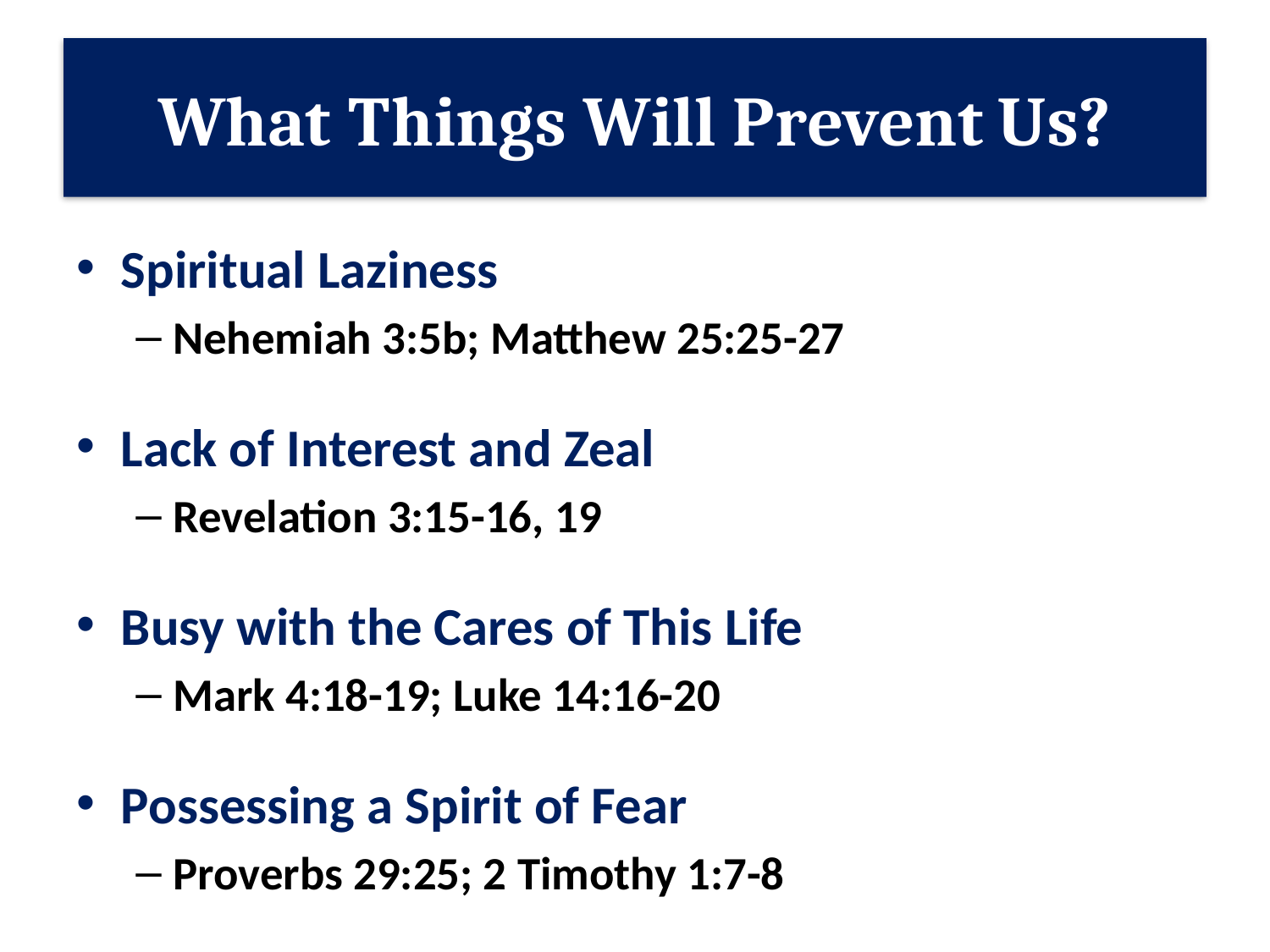

# What Things Will Prevent Us?
Spiritual Laziness
Nehemiah 3:5b; Matthew 25:25-27

Lack of Interest and Zeal
Revelation 3:15-16, 19

Busy with the Cares of This Life
Mark 4:18-19; Luke 14:16-20

Possessing a Spirit of Fear
Proverbs 29:25; 2 Timothy 1:7-8